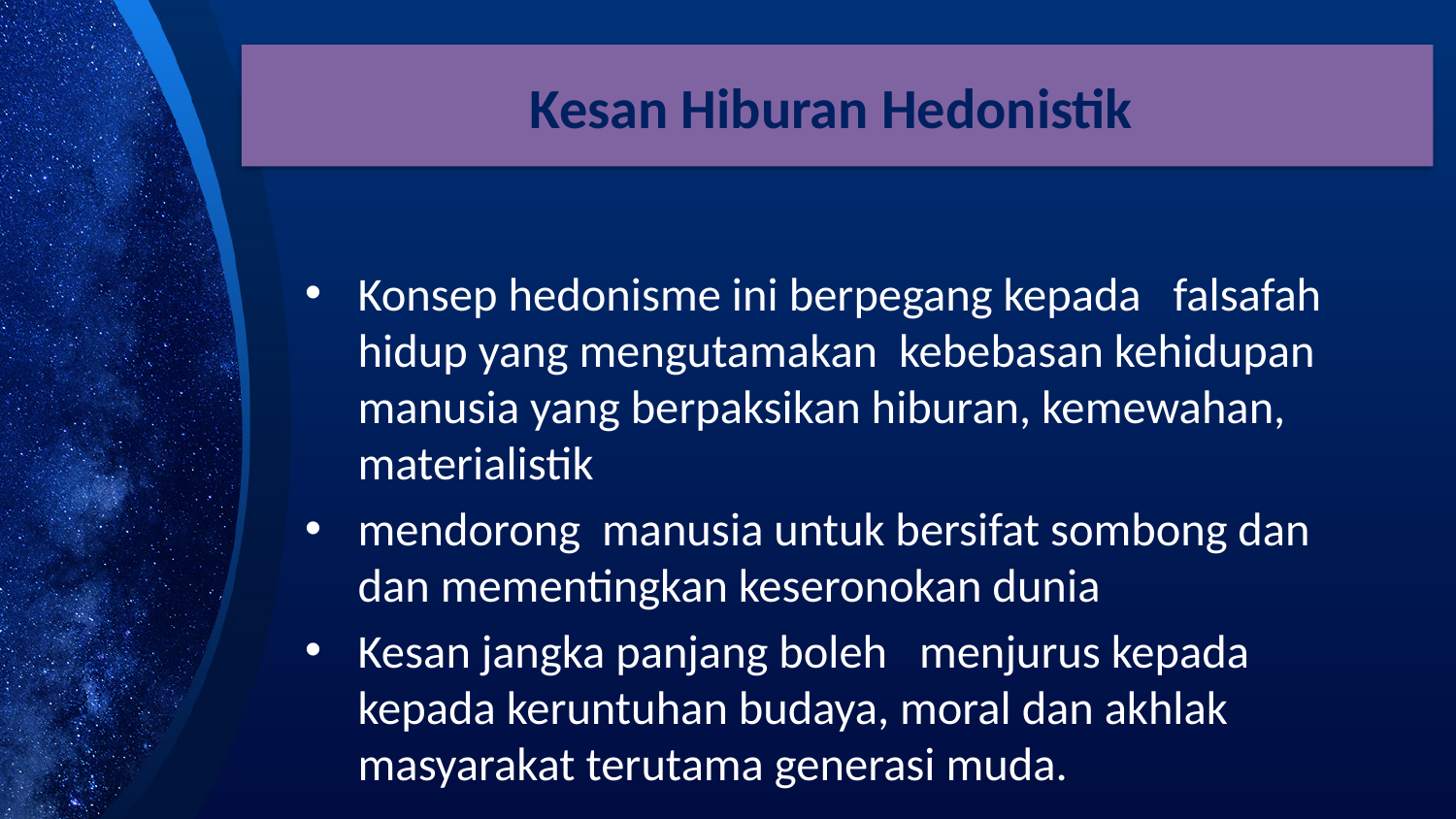

# Kesan Hiburan Hedonistik

Konsep hedonisme ini berpegang kepada   falsafah hidup yang mengutamakan  kebebasan kehidupan manusia yang berpaksikan hiburan, kemewahan, materialistik
mendorong  manusia untuk bersifat sombong dan  dan mementingkan keseronokan dunia
Kesan jangka panjang boleh   menjurus kepada kepada keruntuhan budaya, moral dan akhlak masyarakat terutama generasi muda.